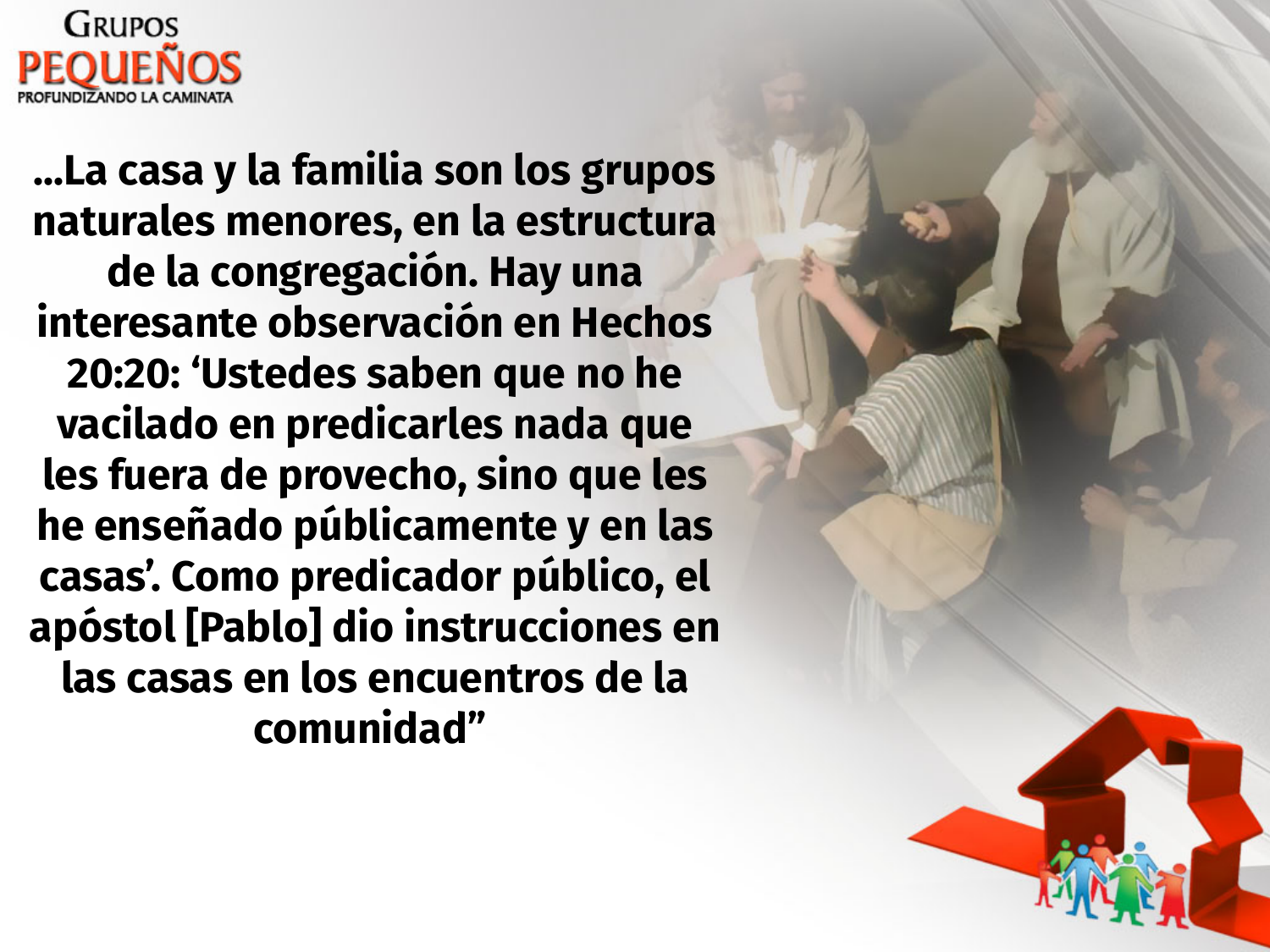

...La casa y la familia son los grupos naturales menores, en la estructura de la congregación. Hay una interesante observación en Hechos 20:20: ‘Ustedes saben que no he vacilado en predicarles nada que les fuera de provecho, sino que les he enseñado públicamente y en las casas’. Como predicador público, el apóstol [Pablo] dio instrucciones en las casas en los encuentros de la comunidad”